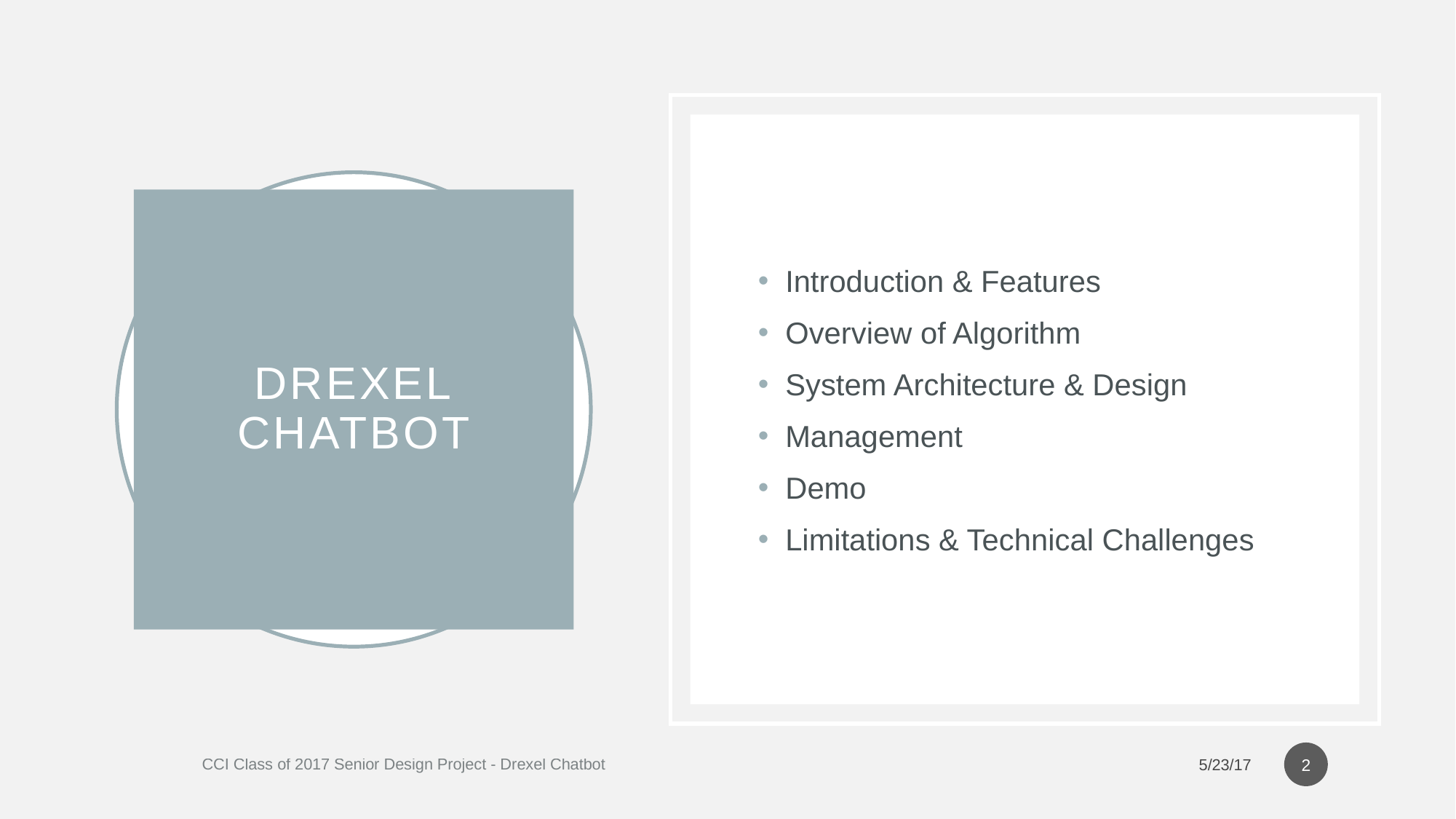

Introduction & Features
Overview of Algorithm
System Architecture & Design
Management
Demo
Limitations & Technical Challenges
# Drexel chatbot
2
CCI Class of 2017 Senior Design Project - Drexel Chatbot
5/23/17